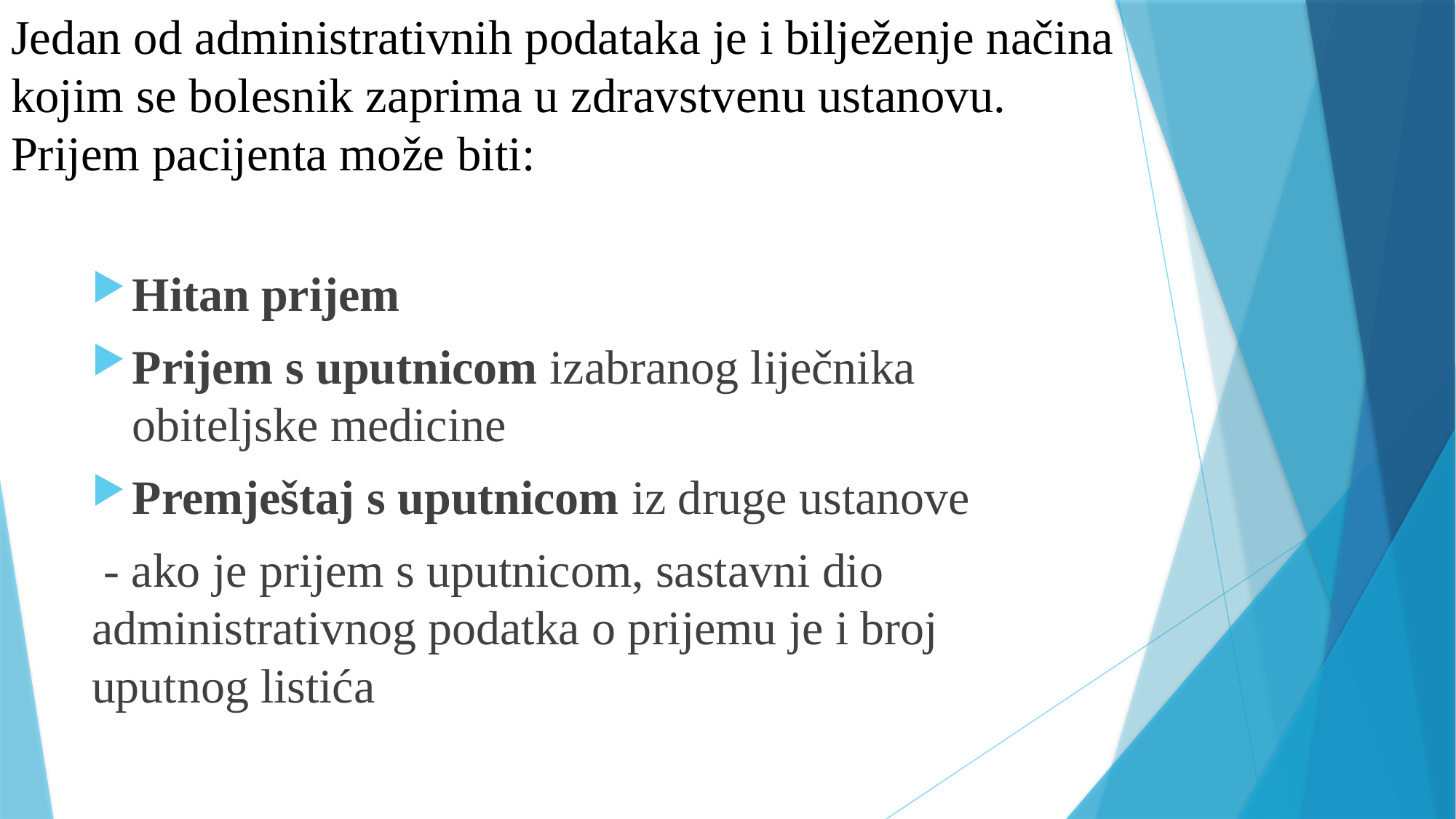

# Jedan od administrativnih podataka je i bilježenje načina kojim se bolesnik zaprima u zdravstvenu ustanovu. Prijem pacijenta može biti:
Hitan prijem
Prijem s uputnicom izabranog liječnika obiteljske medicine
Premještaj s uputnicom iz druge ustanove
 - ako je prijem s uputnicom, sastavni dio administrativnog podatka o prijemu je i broj uputnog listića